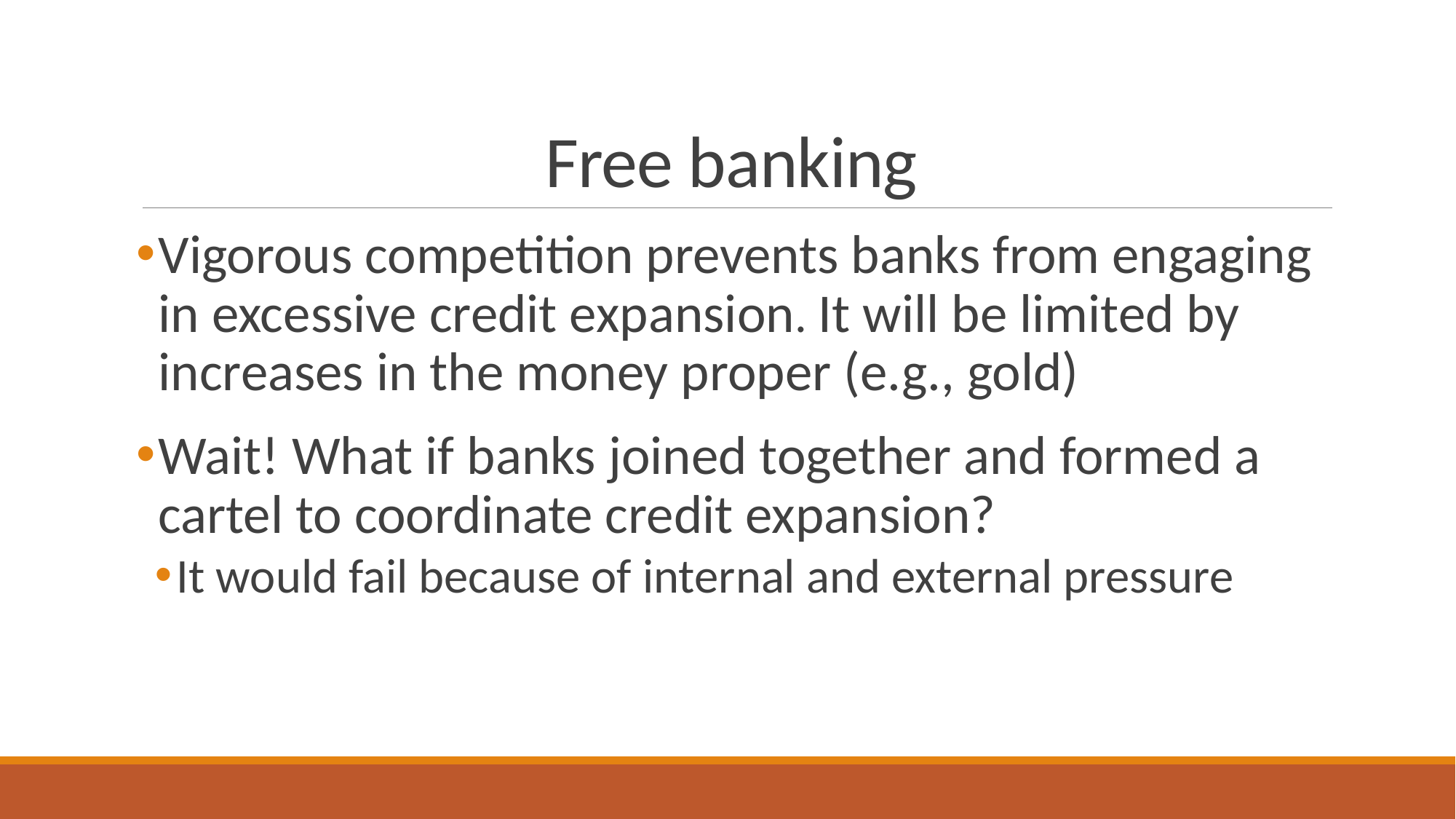

# Free banking
Vigorous competition prevents banks from engaging in excessive credit expansion. It will be limited by increases in the money proper (e.g., gold)
Wait! What if banks joined together and formed a cartel to coordinate credit expansion?
It would fail because of internal and external pressure